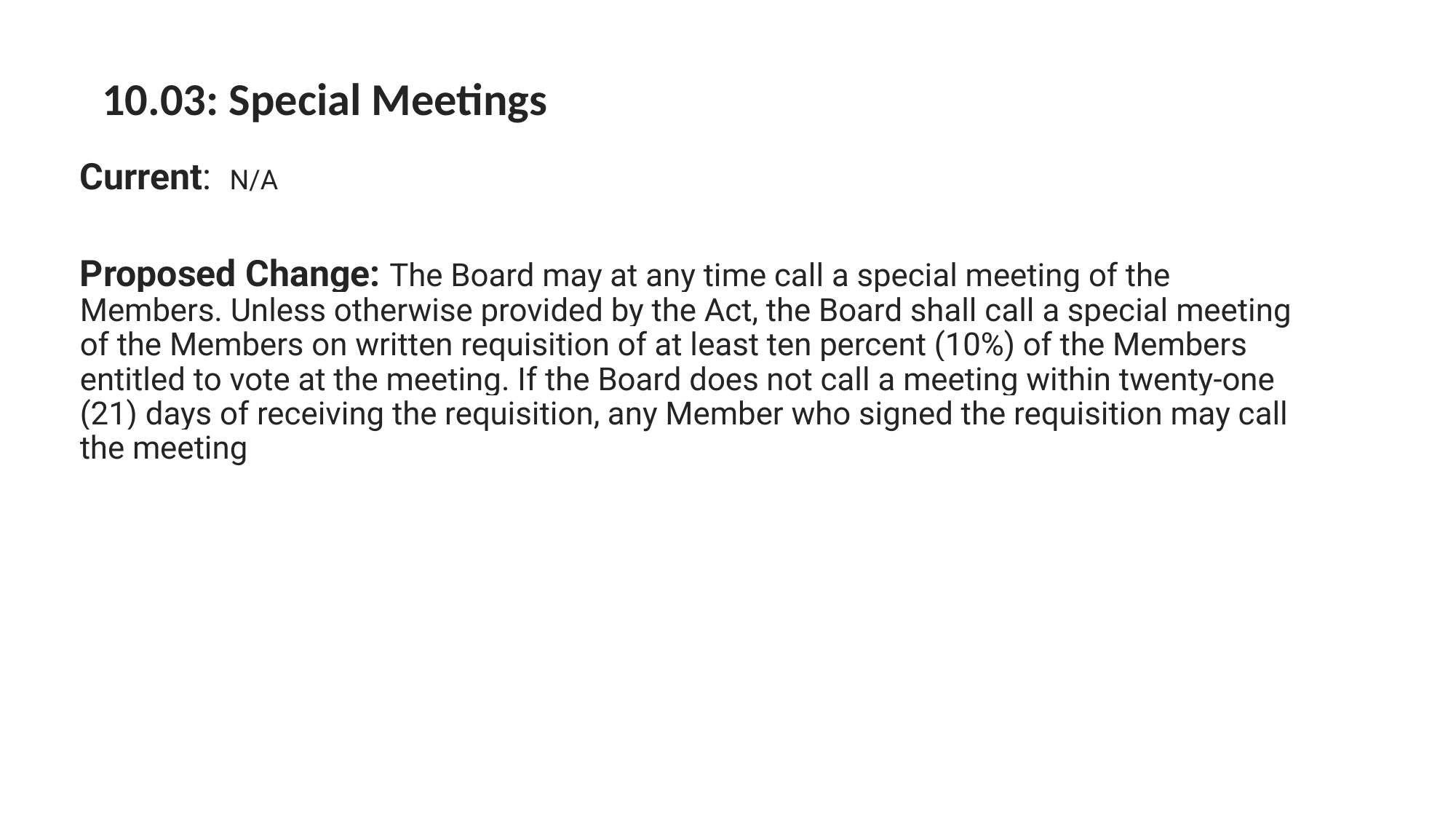

10.03: Special Meetings
Current:  N/A

Proposed Change: The Board may at any time call a special meeting of the Members. Unless otherwise provided by the Act, the Board shall call a special meeting of the Members on written requisition of at least ten percent (10%) of the Members entitled to vote at the meeting. If the Board does not call a meeting within twenty-one (21) days of receiving the requisition, any Member who signed the requisition may call the meeting